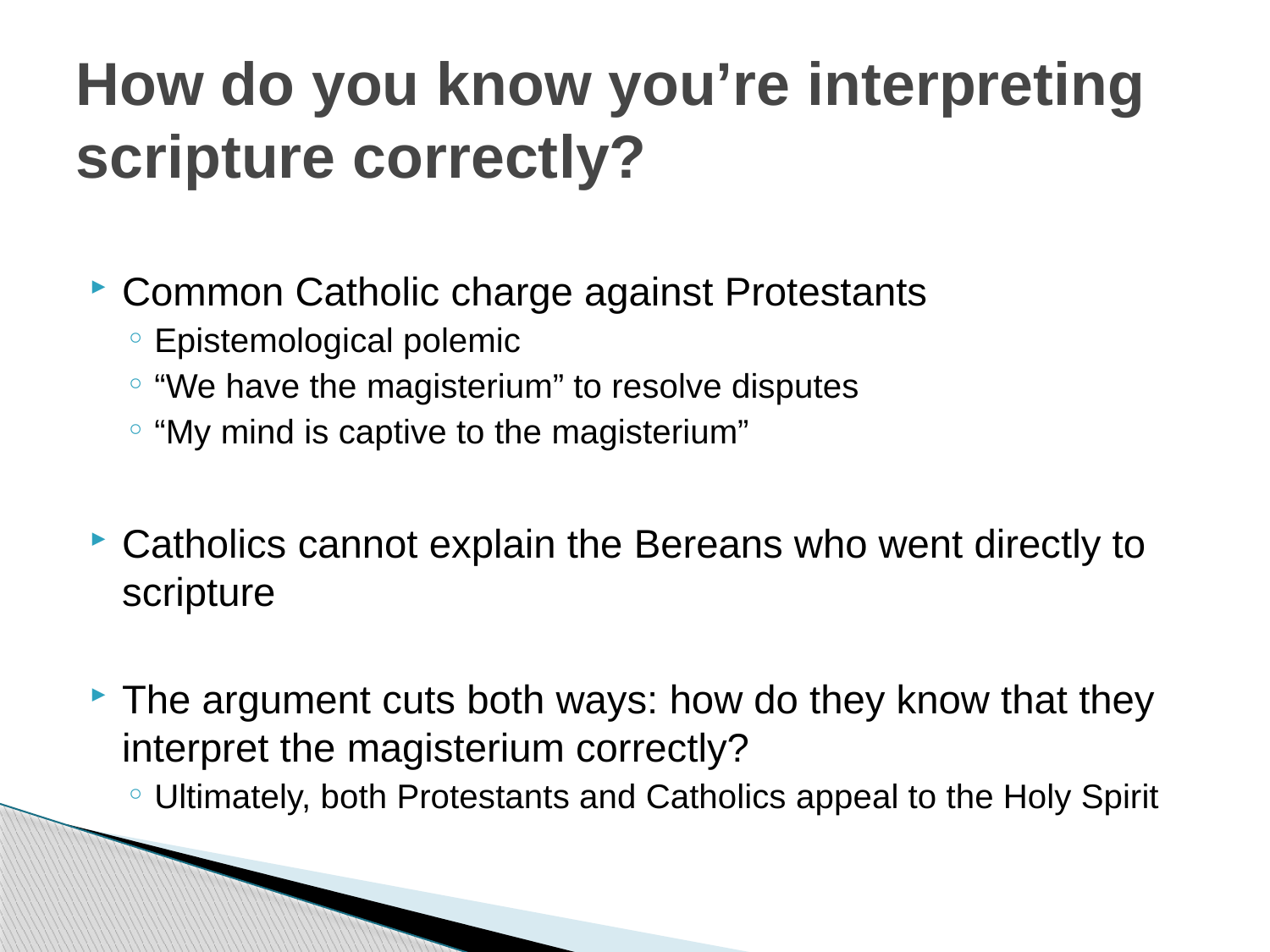

# How do you know you’re interpreting scripture correctly?

Common Catholic charge against Protestants
Epistemological polemic
“We have the magisterium” to resolve disputes
“My mind is captive to the magisterium”

Catholics cannot explain the Bereans who went directly to scripture

The argument cuts both ways: how do they know that they interpret the magisterium correctly?
Ultimately, both Protestants and Catholics appeal to the Holy Spirit